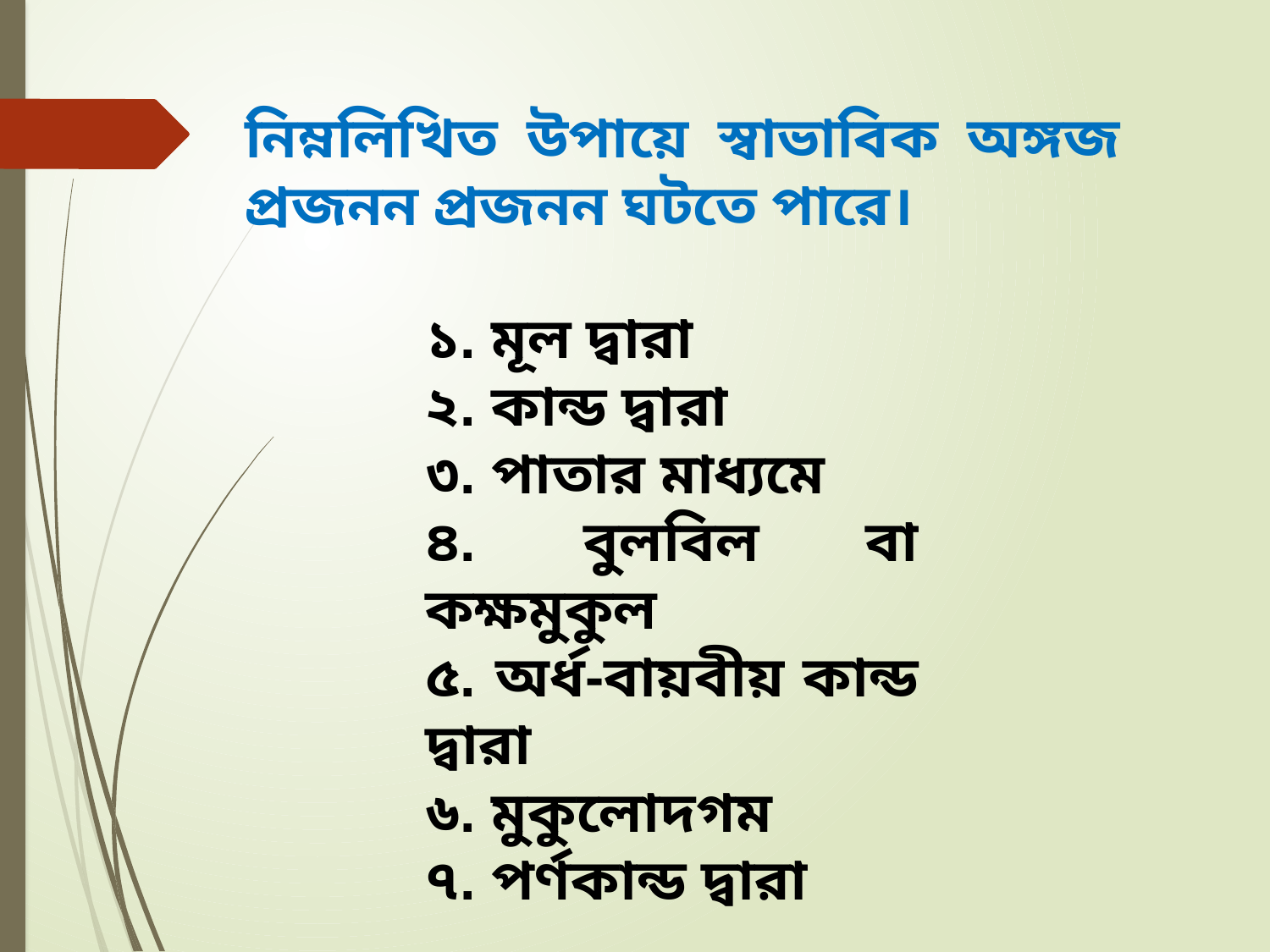

নিম্নলিখিত উপায়ে স্বাভাবিক অঙ্গজ প্রজনন প্রজনন ঘটতে পারে।
১. মূল দ্বারা
২. কান্ড দ্বারা
৩. পাতার মাধ্যমে
৪. বুলবিল বা কক্ষমুকুল
৫. অর্ধ-বায়বীয় কান্ড দ্বারা
৬. মুকুলোদগম
৭. পর্ণকান্ড দ্বারা